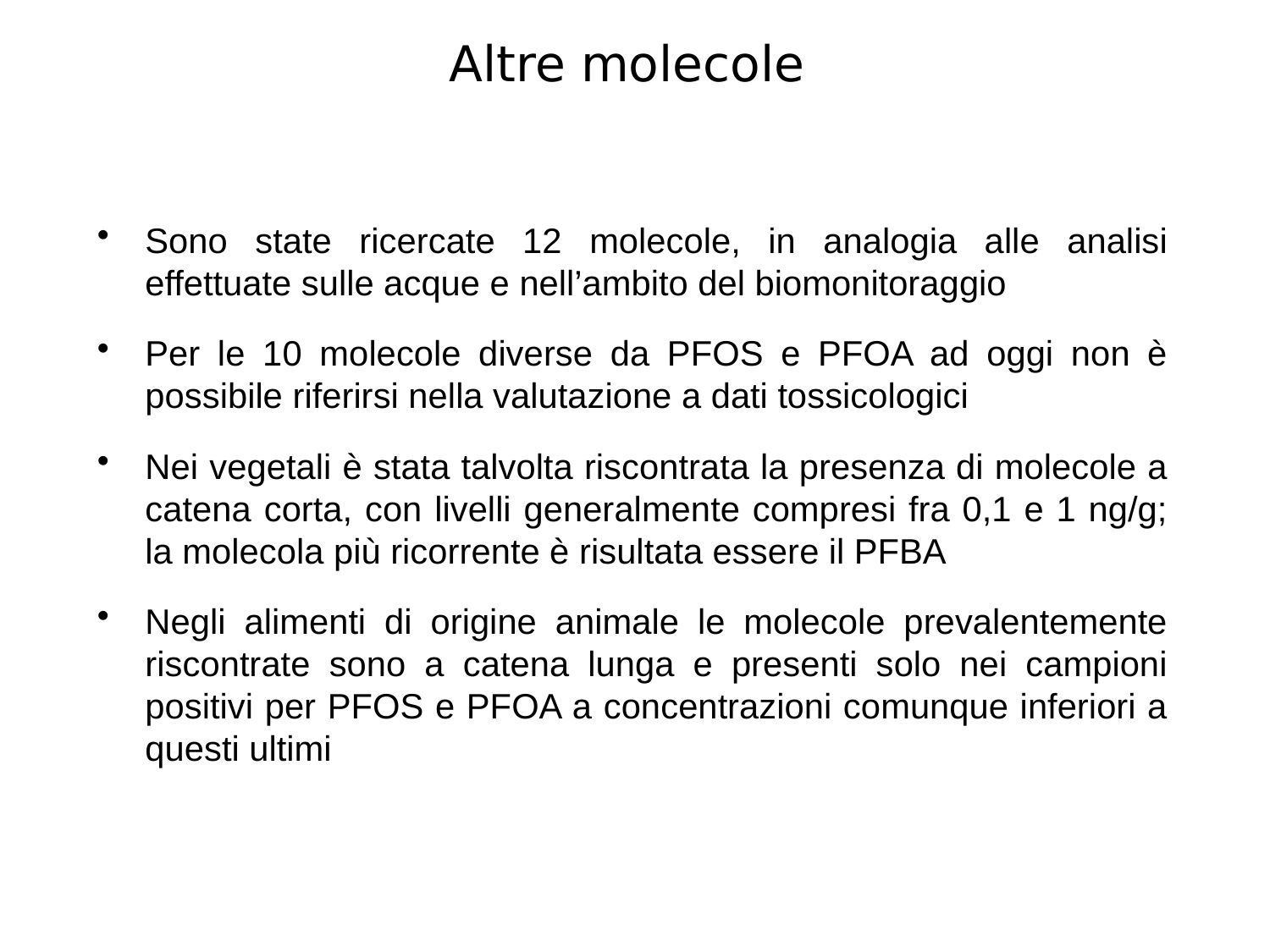

# Altre molecole
Sono state ricercate 12 molecole, in analogia alle analisi effettuate sulle acque e nell’ambito del biomonitoraggio
Per le 10 molecole diverse da PFOS e PFOA ad oggi non è possibile riferirsi nella valutazione a dati tossicologici
Nei vegetali è stata talvolta riscontrata la presenza di molecole a catena corta, con livelli generalmente compresi fra 0,1 e 1 ng/g; la molecola più ricorrente è risultata essere il PFBA
Negli alimenti di origine animale le molecole prevalentemente riscontrate sono a catena lunga e presenti solo nei campioni positivi per PFOS e PFOA a concentrazioni comunque inferiori a questi ultimi